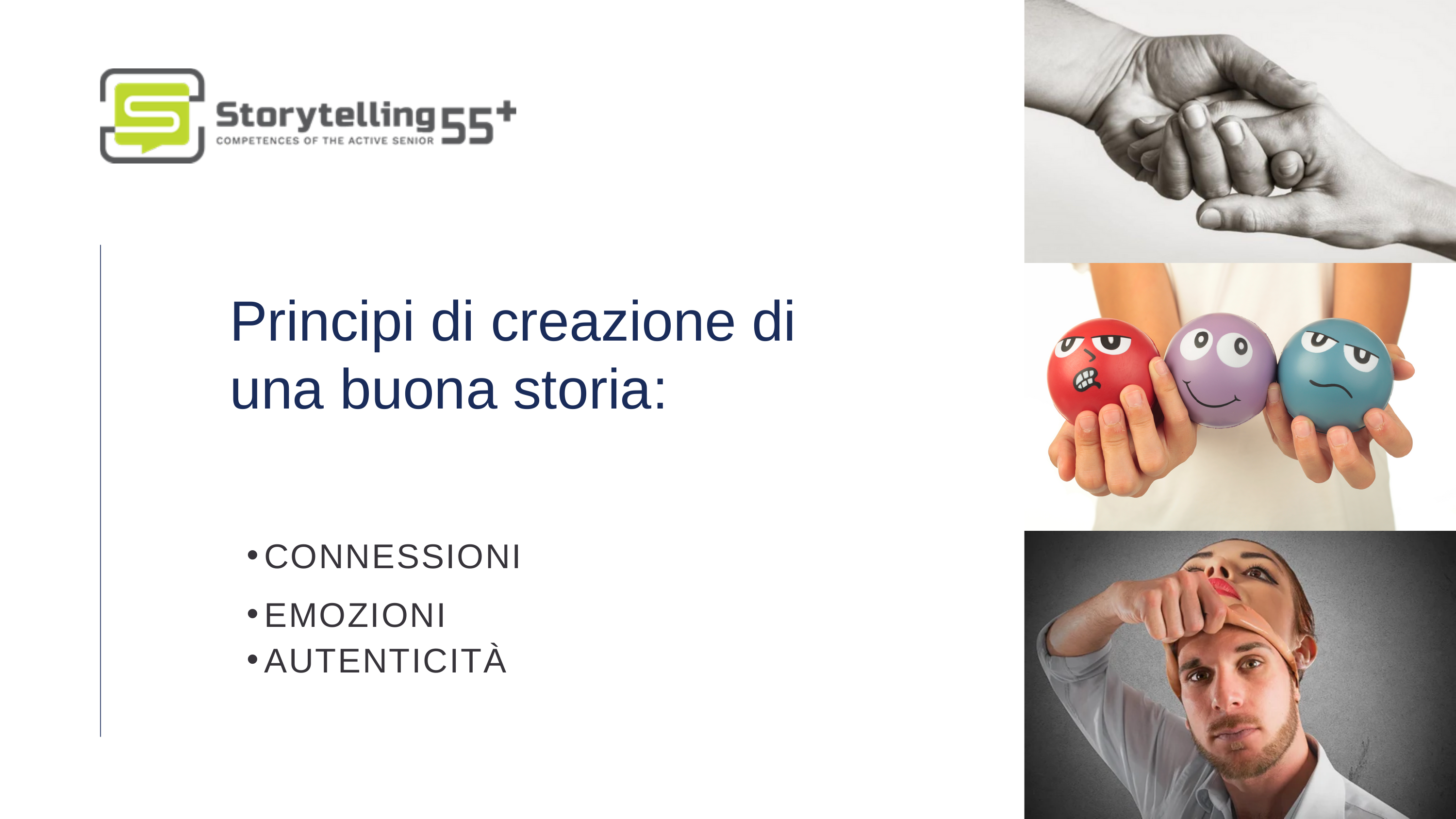

Principi di creazione di una buona storia:

CONNESSIONI
EMOZIONI
AUTENTICITÀ